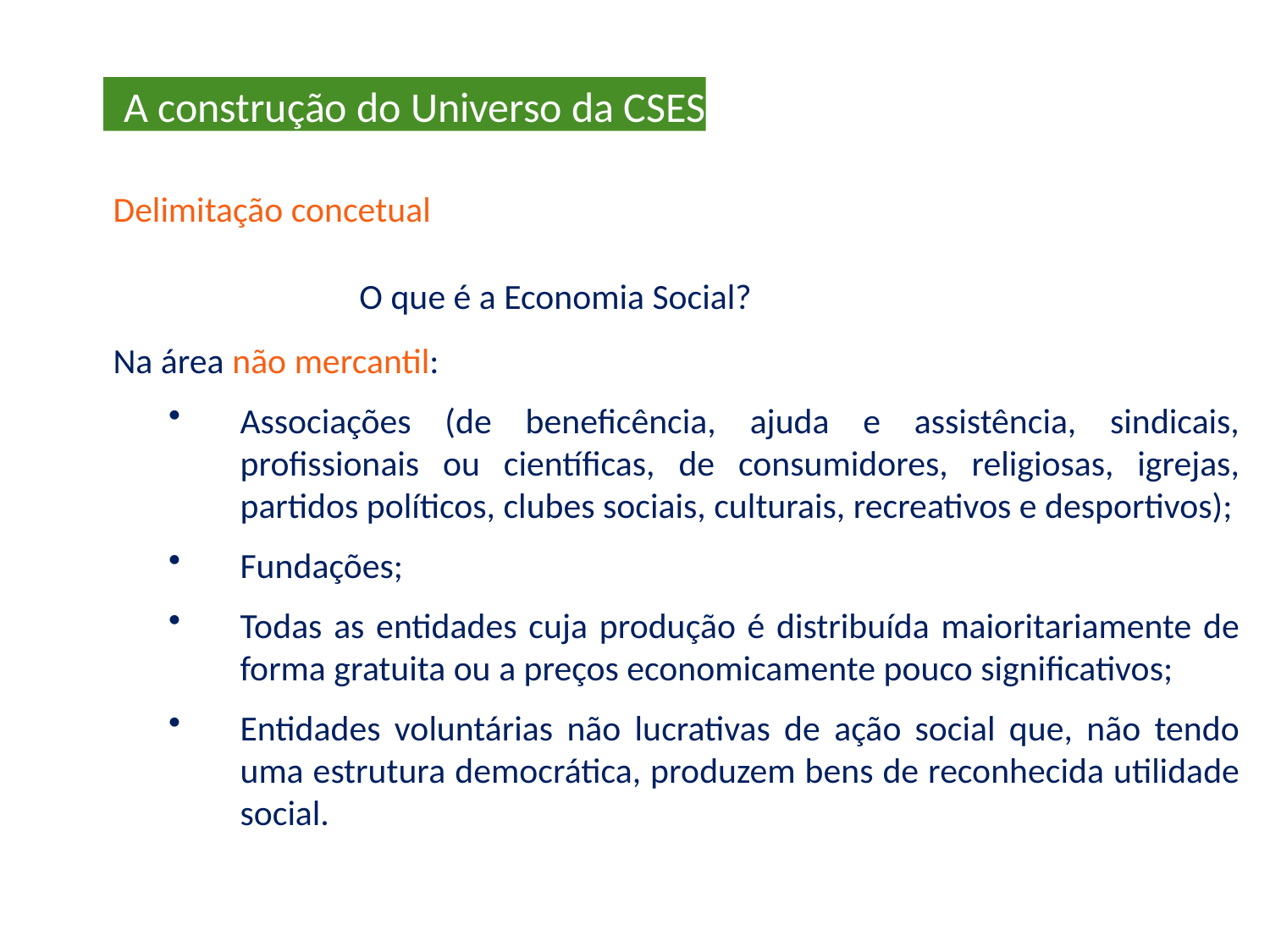

A construção do Universo da CSES
 Delimitação concetual
O que é a Economia Social?
 Na área não mercantil:
Associações (de beneficência, ajuda e assistência, sindicais, profissionais ou científicas, de consumidores, religiosas, igrejas, partidos políticos, clubes sociais, culturais, recreativos e desportivos);
Fundações;
Todas as entidades cuja produção é distribuída maioritariamente de forma gratuita ou a preços economicamente pouco significativos;
Entidades voluntárias não lucrativas de ação social que, não tendo uma estrutura democrática, produzem bens de reconhecida utilidade social.